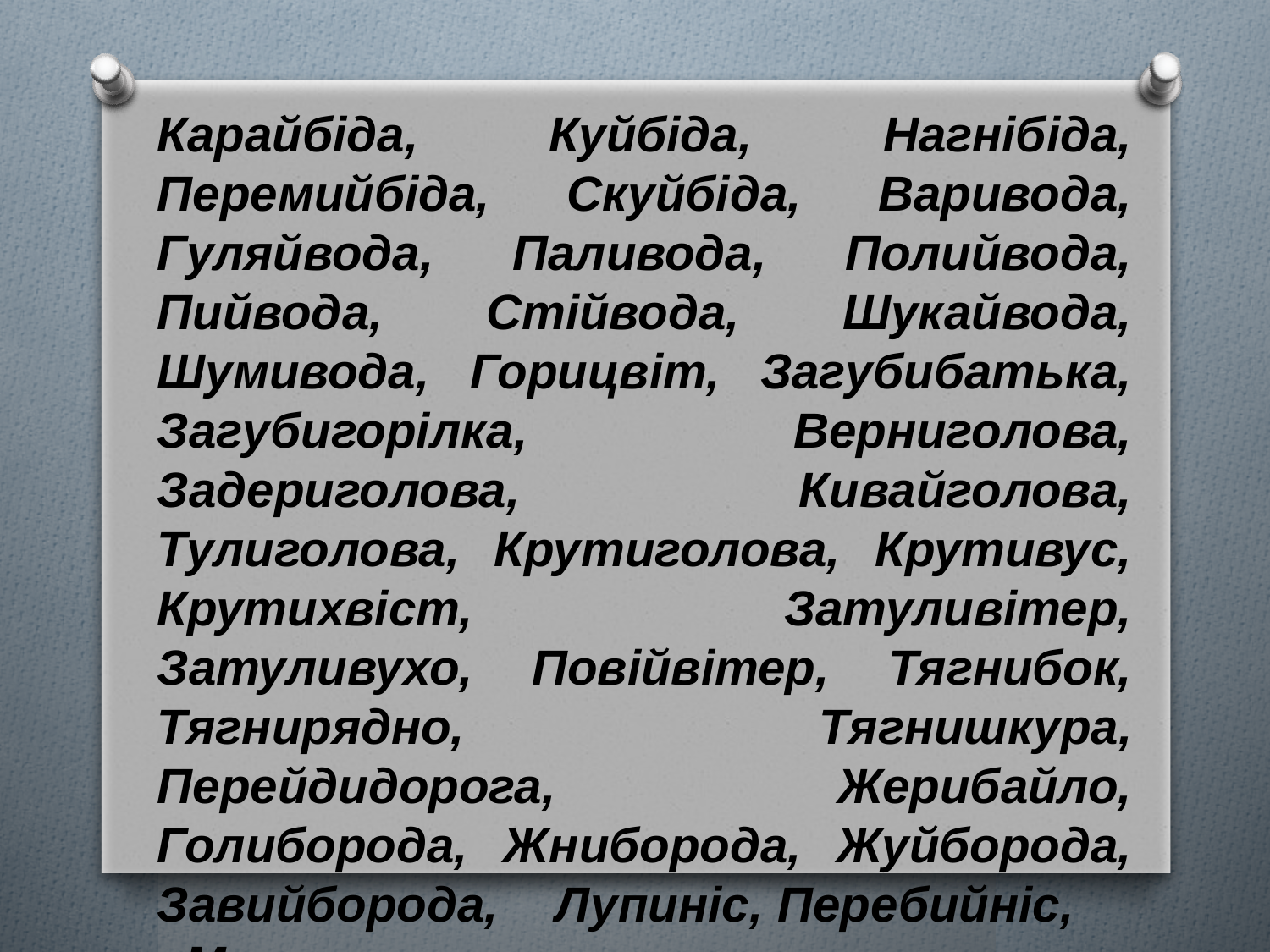

Карайбіда, Куйбіда, Нагнібіда, Перемийбіда, Скуйбіда, Варивода, Гуляйвода, Паливода, Полийвода, Пийвода, Стійвода, Шукайвода, Шумивода, Горицвіт, Загубибатька, Загубигорілка, Верниголова, Задериголова, Кивайголова, Тулиголова, Крутиголова, Крутивус, Крутихвіст, Затуливітер, Затуливухо, Повійвітер, Тягнибок, Тягнирядно, Тягнишкура, Перейдидорога, Жерибайло, Голиборода, Жниборода, Жуйборода, Завийборода,    Лупиніс, Перебийніс,       Моримуха,